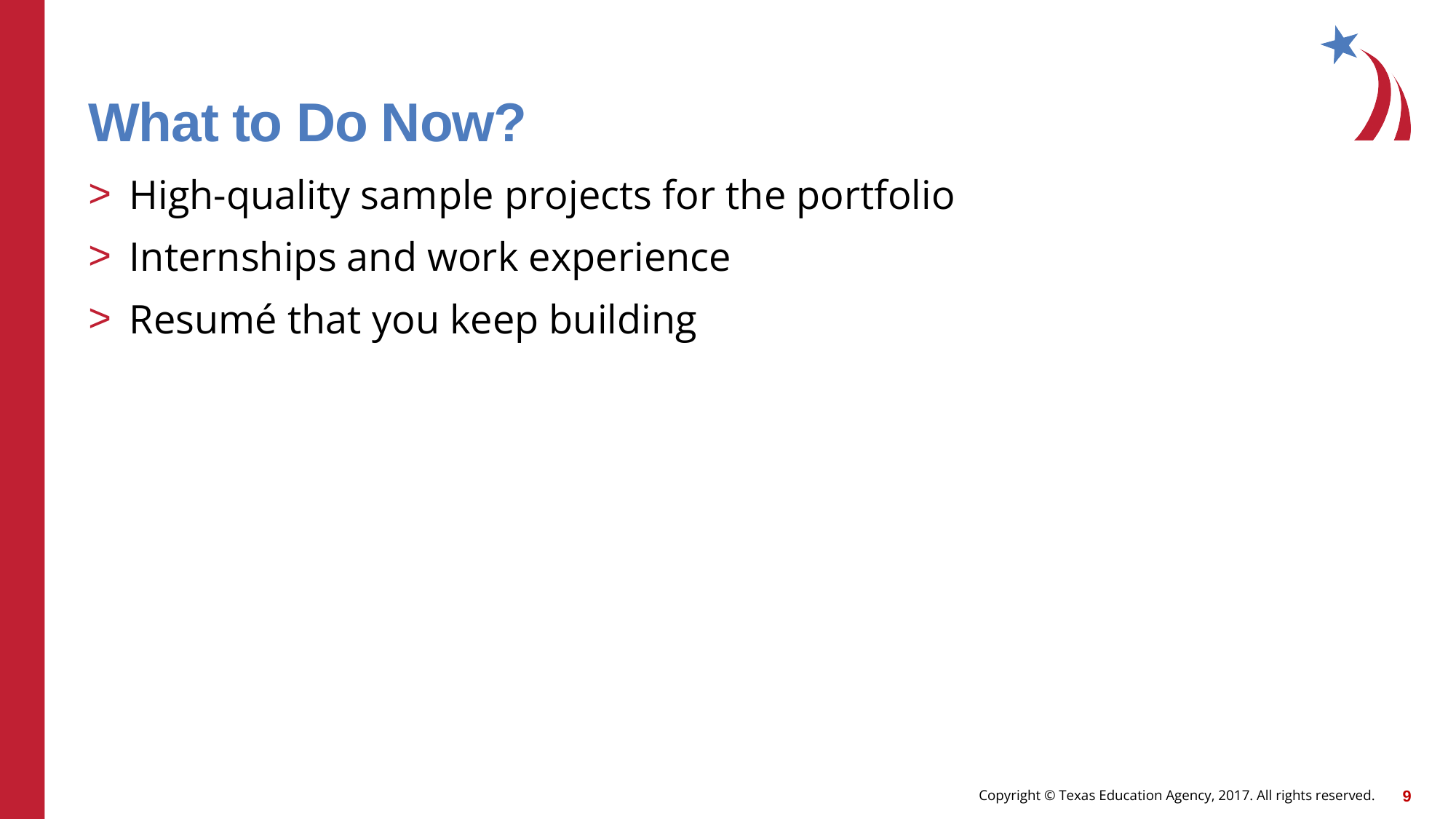

# What to Do Now?
High-quality sample projects for the portfolio
Internships and work experience
Resumé that you keep building